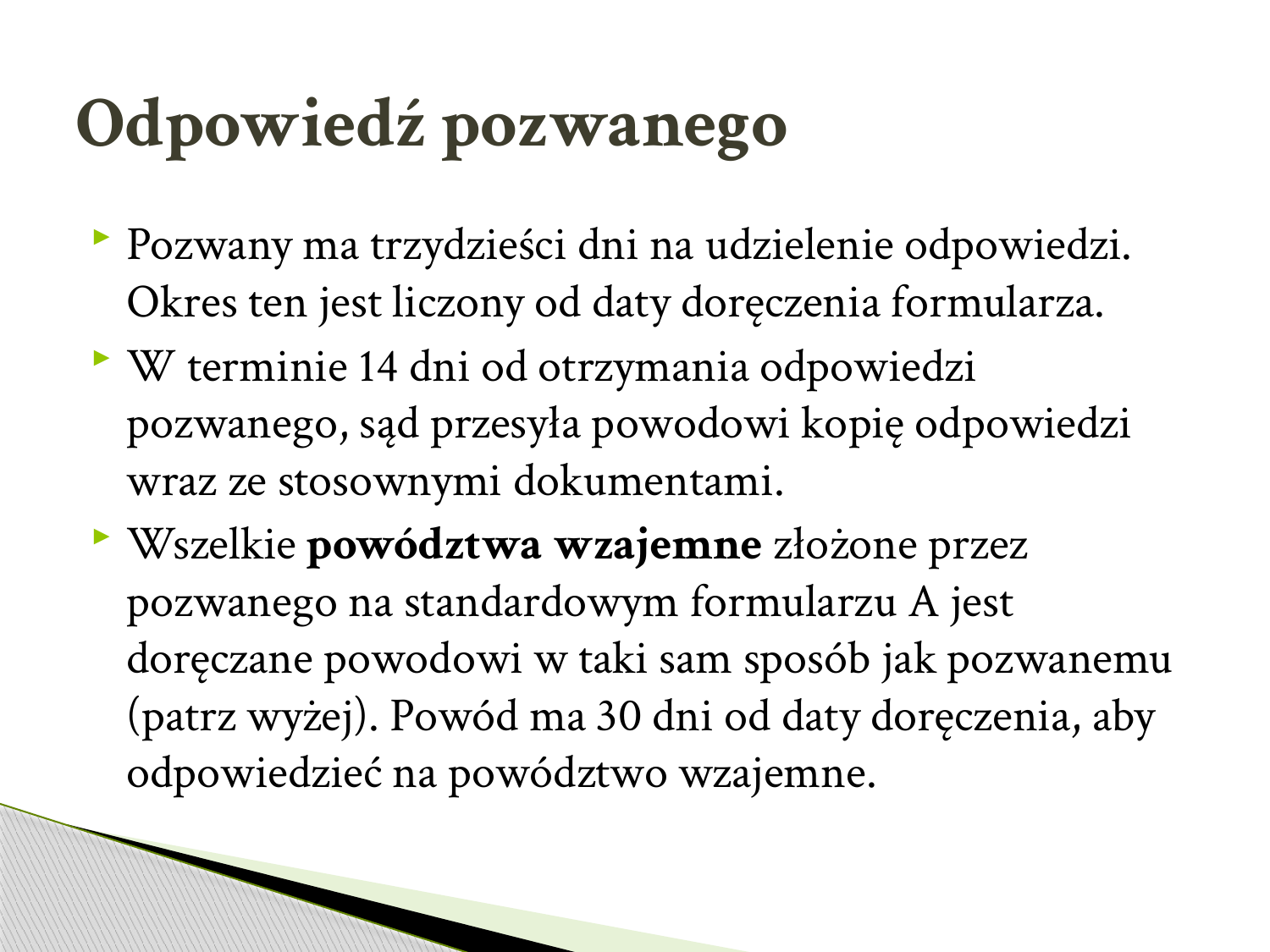

# Odpowiedź pozwanego
Pozwany ma trzydzieści dni na udzielenie odpowiedzi. Okres ten jest liczony od daty doręczenia formularza.
W terminie 14 dni od otrzymania odpowiedzi pozwanego, sąd przesyła powodowi kopię odpowiedzi wraz ze stosownymi dokumentami.
Wszelkie powództwa wzajemne złożone przez pozwanego na standardowym formularzu A jest doręczane powodowi w taki sam sposób jak pozwanemu (patrz wyżej). Powód ma 30 dni od daty doręczenia, aby odpowiedzieć na powództwo wzajemne.